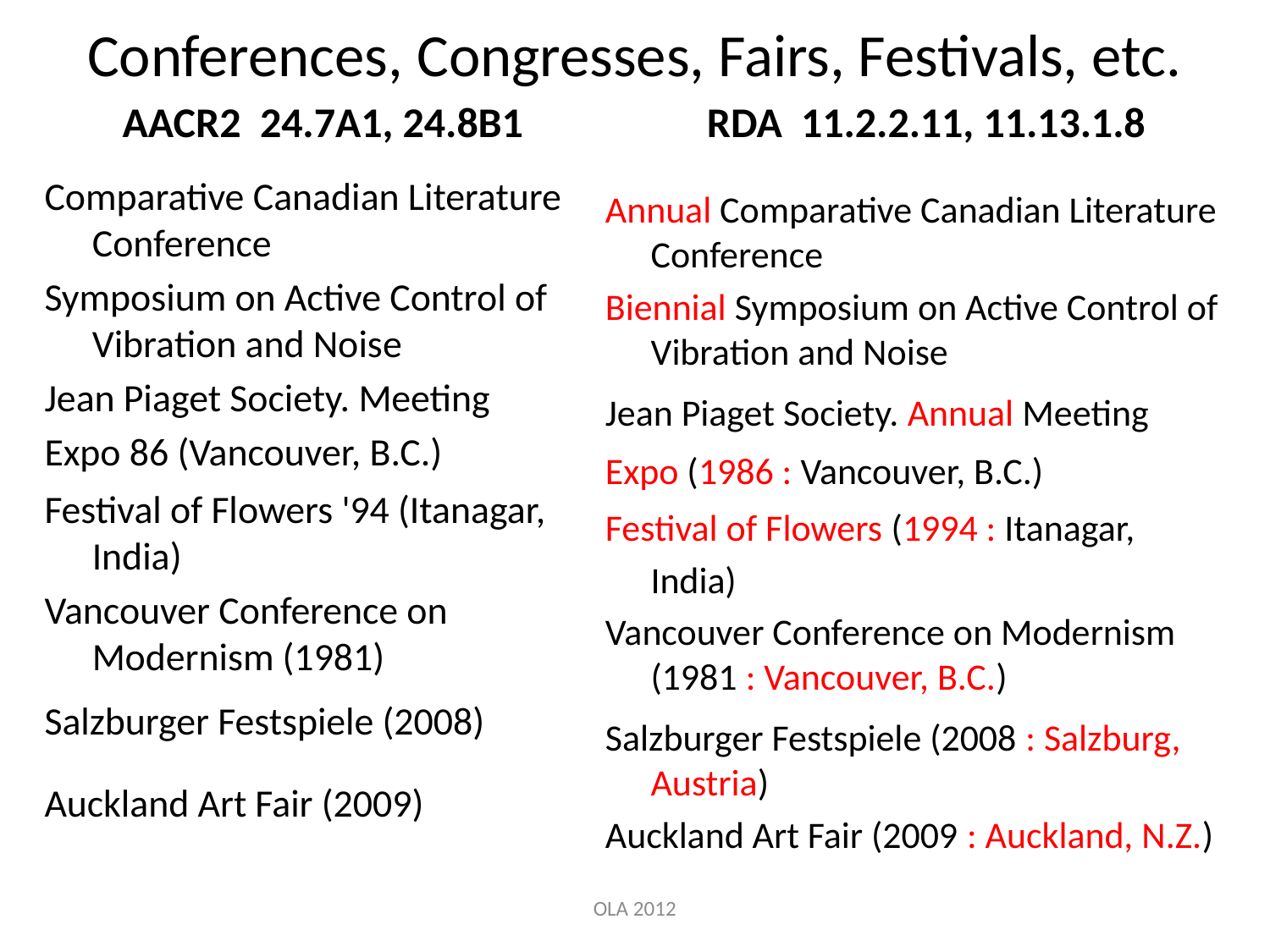

# Conferences, Congresses, Fairs, Festivals, etc.
AACR2  24.7A1, 24.8B1
RDA  11.2.2.11, 11.13.1.8
Comparative Canadian Literature Conference
Symposium on Active Control of Vibration and Noise
Jean Piaget Society. Meeting
Expo 86 (Vancouver, B.C.)
Festival of Flowers '94 (Itanagar, India)
Vancouver Conference on Modernism (1981)
Salzburger Festspiele (2008)
Auckland Art Fair (2009)

Annual Comparative Canadian Literature Conference
Biennial Symposium on Active Control of Vibration and Noise
Jean Piaget Society. Annual Meeting
Expo (1986 : Vancouver, B.C.)
Festival of Flowers (1994 : Itanagar,
	India)
Vancouver Conference on Modernism (1981 : Vancouver, B.C.)
Salzburger Festspiele (2008 : Salzburg, Austria)
Auckland Art Fair (2009 : Auckland, N.Z.)

OLA 2012